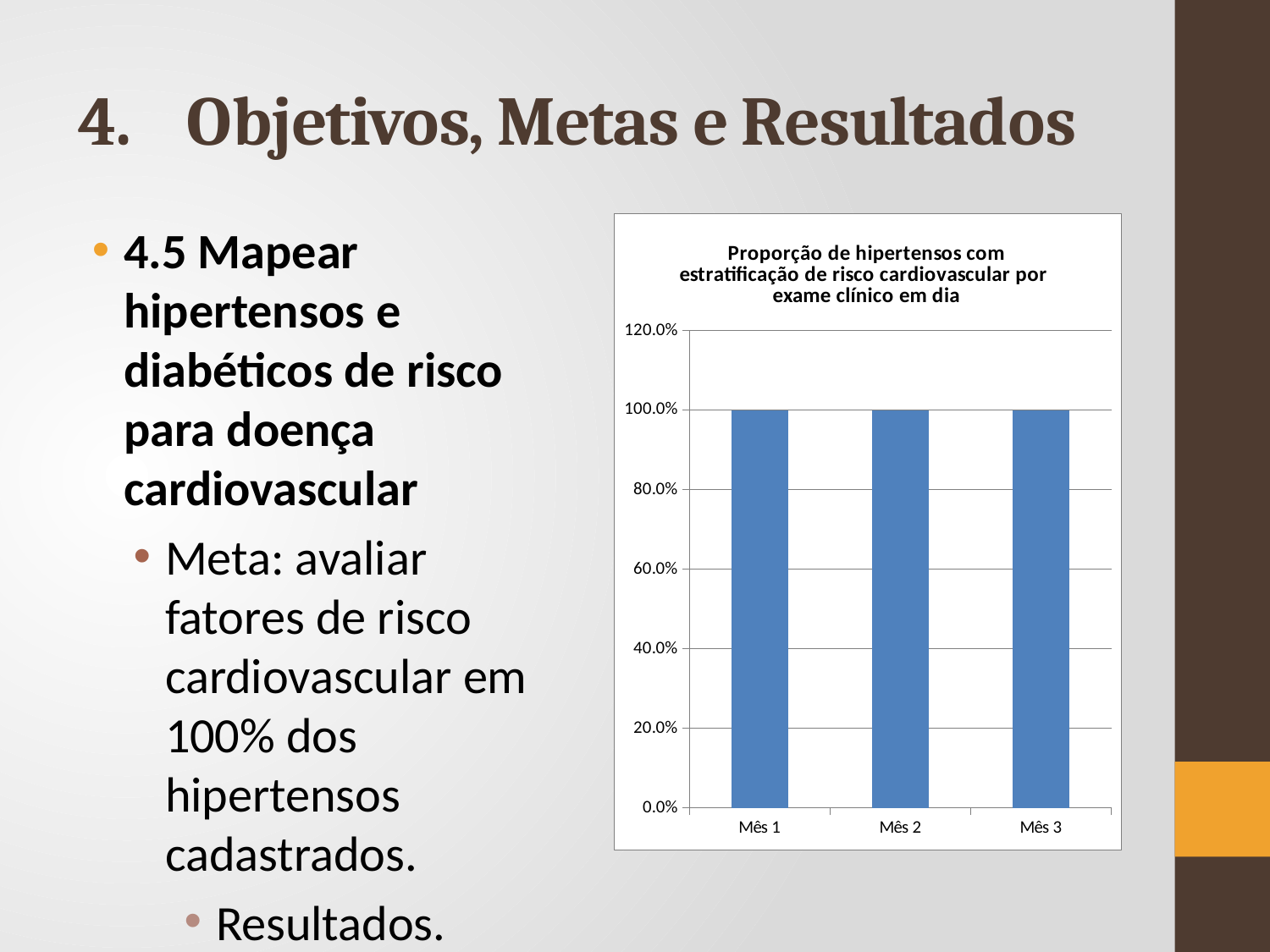

# 4.	Objetivos, Metas e Resultados
4.5 Mapear hipertensos e diabéticos de risco para doença cardiovascular
Meta: avaliar fatores de risco cardiovascular em 100% dos hipertensos cadastrados.
Resultados.

### Chart:

| Category | Proporção de hipertensos com estratificação de risco cardiovascular por  exame clínico em dia |
|---|---|
| Mês 1 | 1.0 |
| Mês 2 | 1.0 |
| Mês 3 | 1.0 |